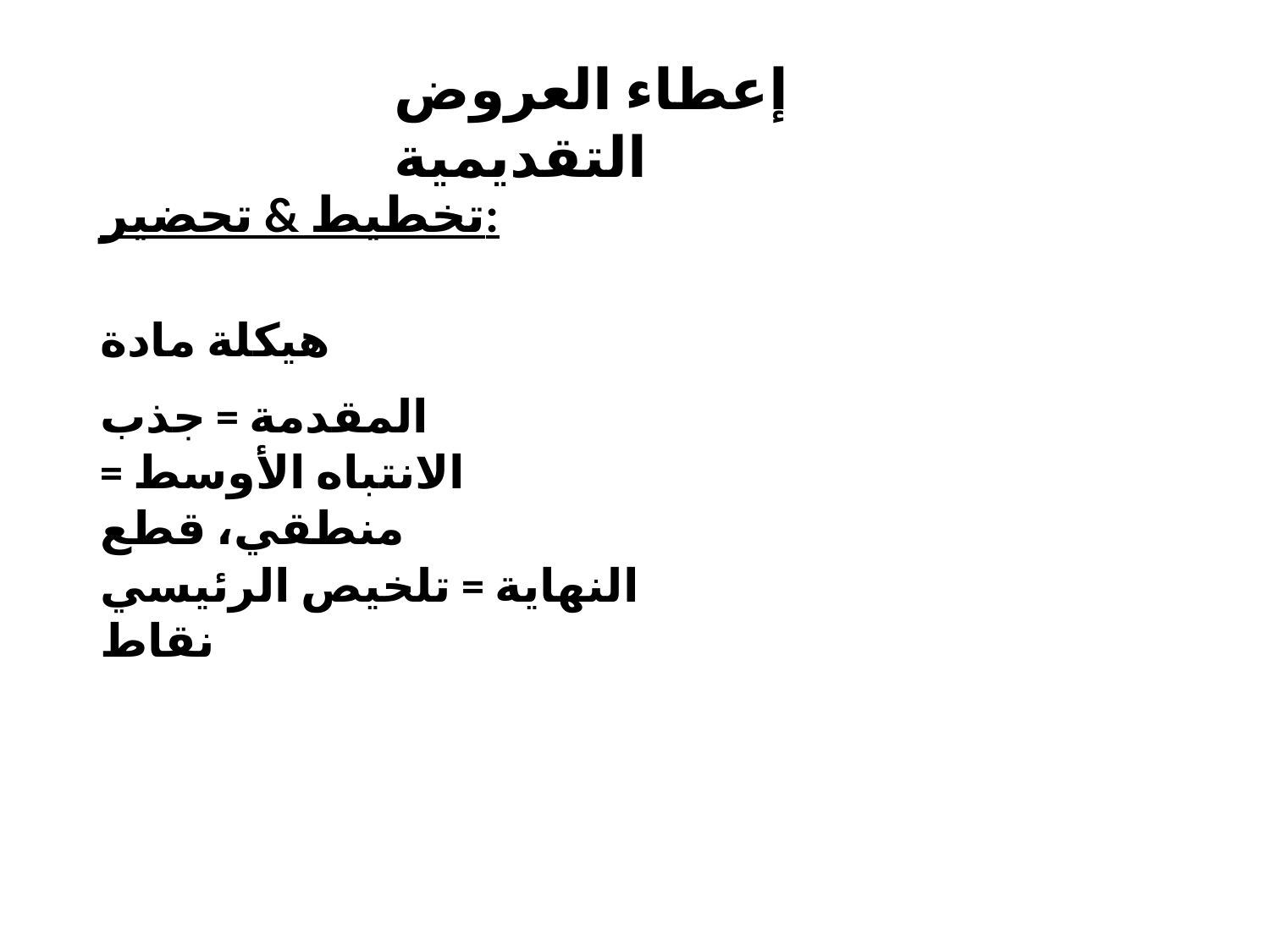

# إعطاء العروض التقديمية
تخطيط & تحضير:

هيكلة مادة
المقدمة = جذب الانتباه الأوسط = منطقي، قطع
النهاية = تلخيص الرئيسي نقاط